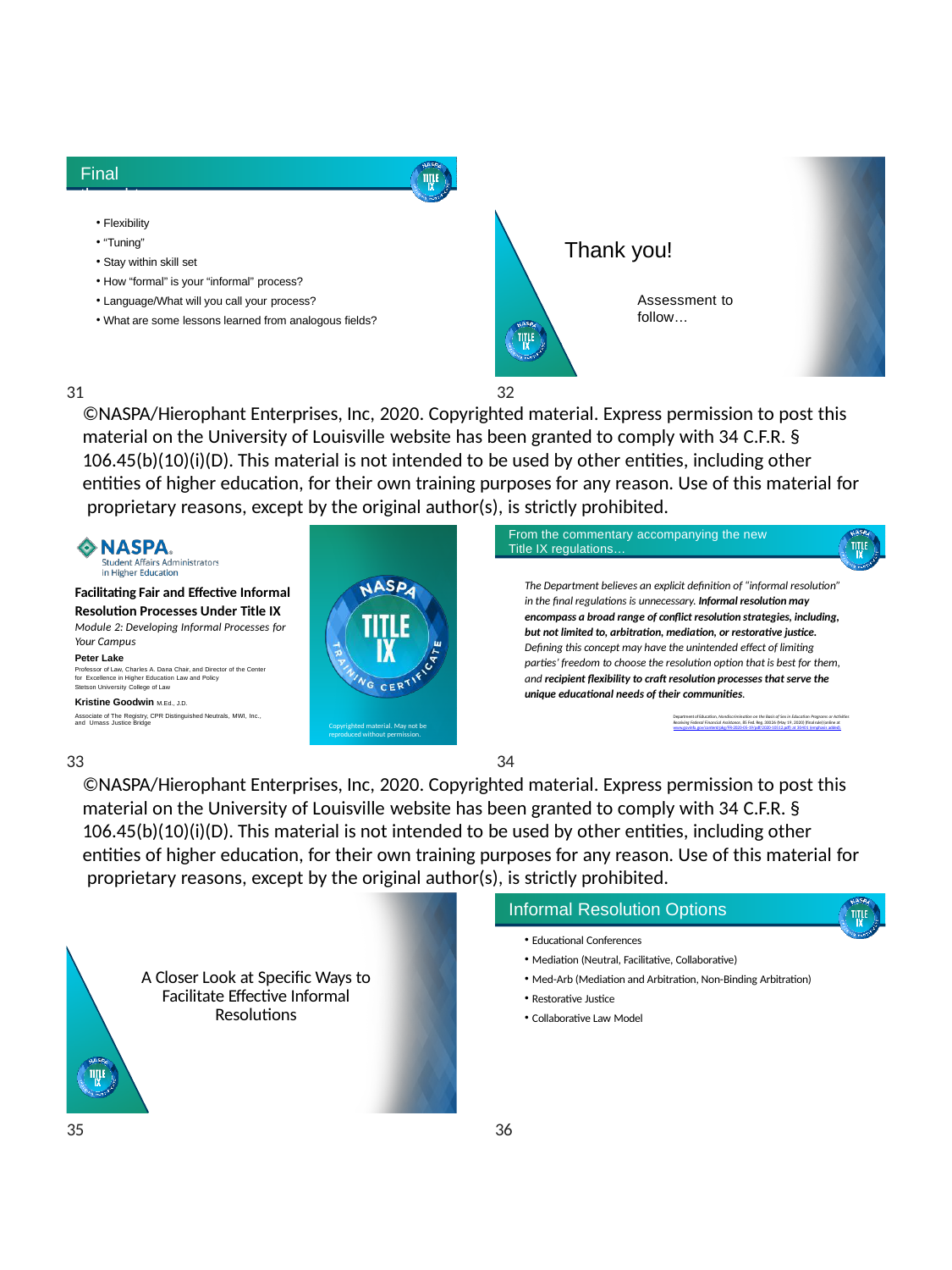

Page 6

Final thoughts…

Flexibility
“Tuning”
Stay within skill set
How “formal” is your “informal” process?
Language/What will you call your process?
What are some lessons learned from analogous fields?

Thank you!

Assessment to follow…

31	32
©NASPA/Hierophant Enterprises, Inc, 2020. Copyrighted material. Express permission to post this
material on the University of Louisville website has been granted to comply with 34 C.F.R. §  106.45(b)(10)(i)(D). This material is not intended to be used by other entities, including other  entities of higher education, for their own training purposes for any reason. Use of this material for  proprietary reasons, except by the original author(s), is strictly prohibited.
From the commentary accompanying the new
Title IX regulations…

The Department believes an explicit definition of “informal resolution”  in the final regulations is unnecessary. Informal resolution may  encompass a broad range of conflict resolution strategies, including,  but not limited to, arbitration, mediation, or restorative justice.
Defining this concept may have the unintended effect of limiting
parties’ freedom to choose the resolution option that is best for them,
and recipient flexibility to craft resolution processes that serve the  unique educational needs of their communities.
Facilitating Fair and Effective Informal  Resolution Processes Under Title IX  Module 2: Developing Informal Processes for  Your Campus
Peter Lake
Professor of Law, Charles A. Dana Chair, and Director of the Center for  Excellence in Higher Education Law and Policy
Stetson University College of Law
Kristine Goodwin M.Ed., J.D.
Associate of The Registry, CPR Distinguished Neutrals, MWI, Inc., and  Umass Justice Bridge
Department of Education, Nondiscrimination on the Basis of Sex in Education Programs or Activities  Receiving Federal Financial Assistance, 85 Fed. Reg. 30026 (May 19, 2020) (final rule) (online at  www.govinfo.gov/content/pkg/FR-2020-05-19/pdf/2020-10512.pdf) at 30401 (emphasis added).
Copyrighted material. May not be  reproduced without permission.
33	34
©NASPA/Hierophant Enterprises, Inc, 2020. Copyrighted material. Express permission to post this  material on the University of Louisville website has been granted to comply with 34 C.F.R. §  106.45(b)(10)(i)(D). This material is not intended to be used by other entities, including other  entities of higher education, for their own training purposes for any reason. Use of this material for  proprietary reasons, except by the original author(s), is strictly prohibited.
Informal Resolution Options

Educational Conferences
Mediation (Neutral, Facilitative, Collaborative)
Med-Arb (Mediation and Arbitration, Non-Binding Arbitration)
Restorative Justice
Collaborative Law Model

A Closer Look at Specific Ways to  Facilitate Effective Informal  Resolutions

35
36